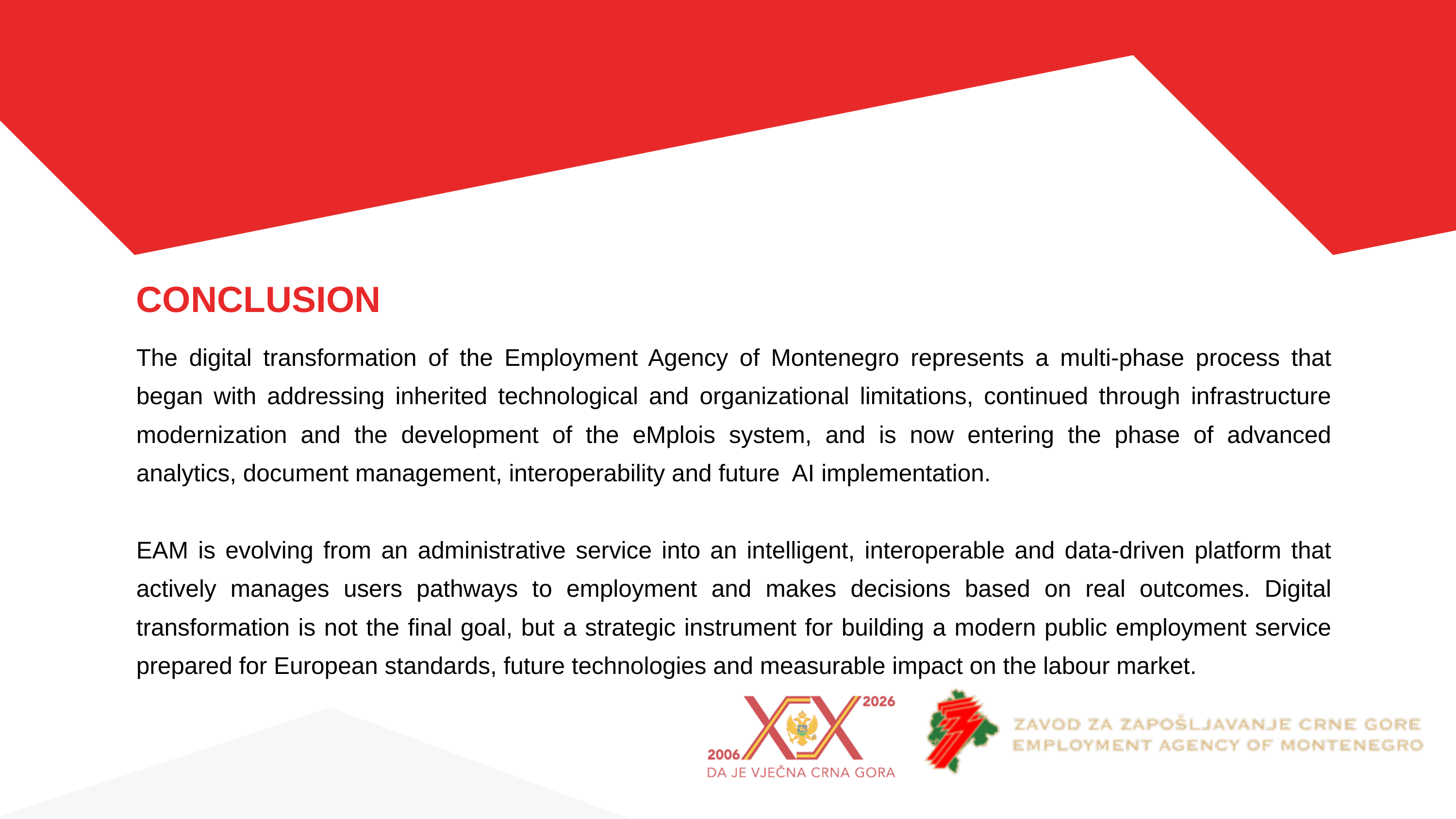

CONCLUSION
The digital transformation of the Employment Agency of Montenegro represents a multi-phase process that began with addressing inherited technological and organizational limitations, continued through infrastructure modernization and the development of the eMplois system, and is now entering the phase of advanced analytics, document management, interoperability and future  AI implementation.

EAM is evolving from an administrative service into an intelligent, interoperable and data-driven platform that actively manages users pathways to employment and makes decisions based on real outcomes. Digital transformation is not the final goal, but a strategic instrument for building a modern public employment service prepared for European standards, future technologies and measurable impact on the labour market.